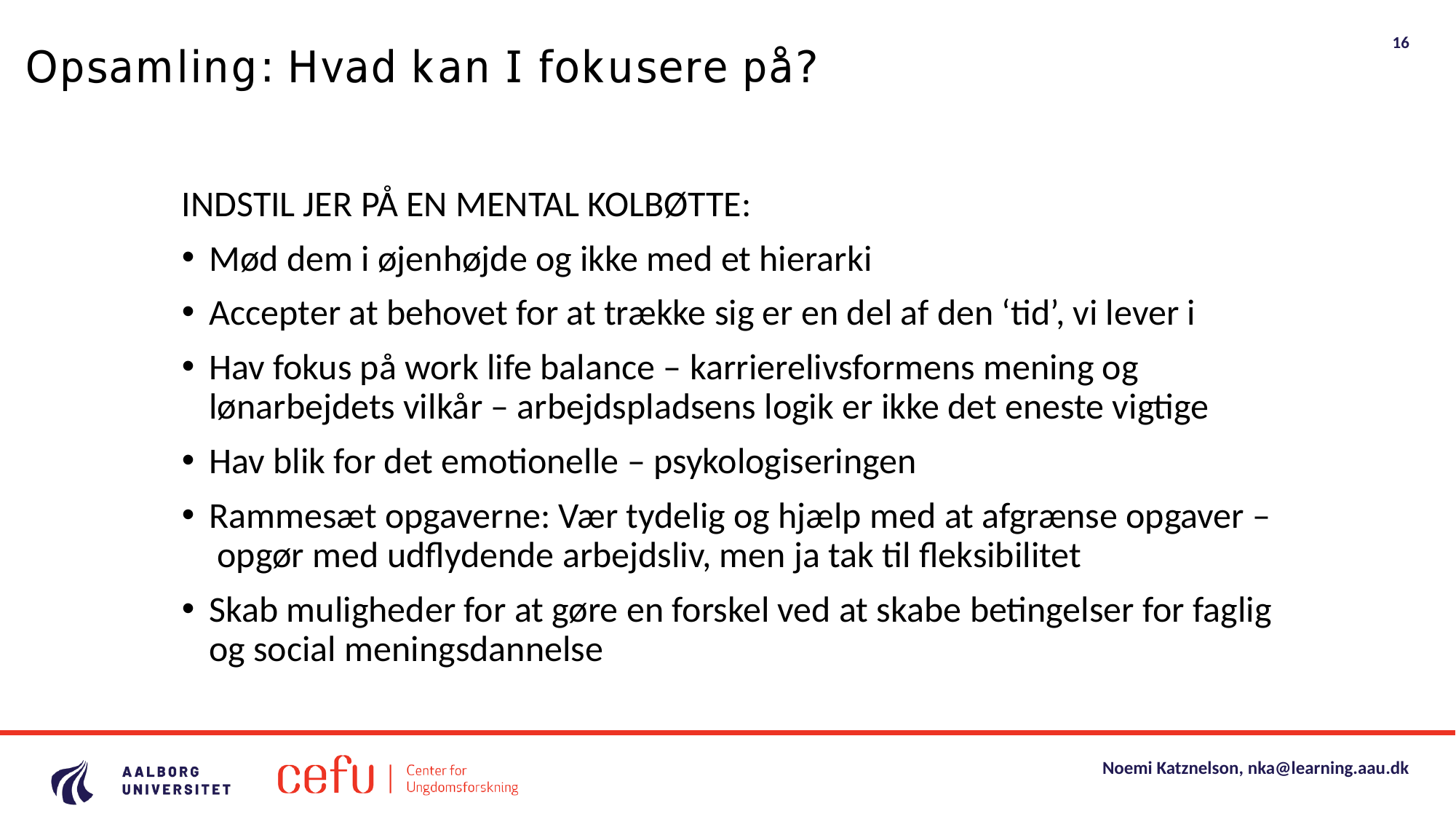

# Opsamling: Hvad kan I fokusere på?
INDSTIL JER PÅ EN MENTAL KOLBØTTE:
Mød dem i øjenhøjde og ikke med et hierarki
Accepter at behovet for at trække sig er en del af den ‘tid’, vi lever i
Hav fokus på work life balance – karrierelivsformens mening og lønarbejdets vilkår – arbejdspladsens logik er ikke det eneste vigtige
Hav blik for det emotionelle – psykologiseringen
Rammesæt opgaverne: Vær tydelig og hjælp med at afgrænse opgaver –  opgør med udflydende arbejdsliv, men ja tak til fleksibilitet
Skab muligheder for at gøre en forskel ved at skabe betingelser for faglig og social meningsdannelse

Noemi Katznelson, nka@learning.aau.dk